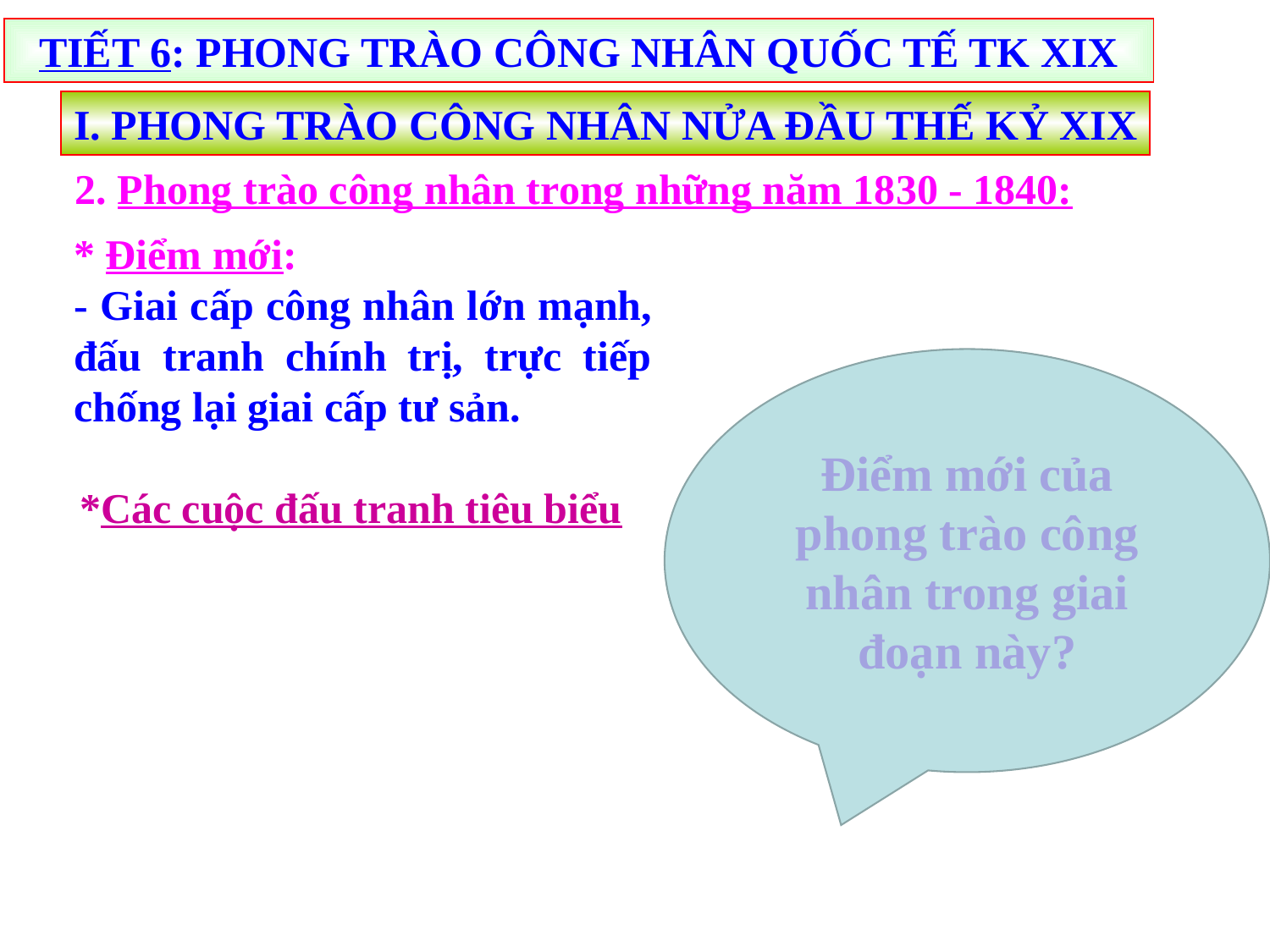

TIẾT 6: PHONG TRÀO CÔNG NHÂN QUỐC TẾ TK XIX
I. PHONG TRÀO CÔNG NHÂN NỬA ĐẦU THẾ KỶ XIX
2. Phong trào công nhân trong những năm 1830 - 1840:
* Điểm mới:
- Giai cấp công nhân lớn mạnh, đấu tranh chính trị, trực tiếp chống lại giai cấp tư sản.
Điểm mới của phong trào công nhân trong giai đoạn này?
*Các cuộc đấu tranh tiêu biểu